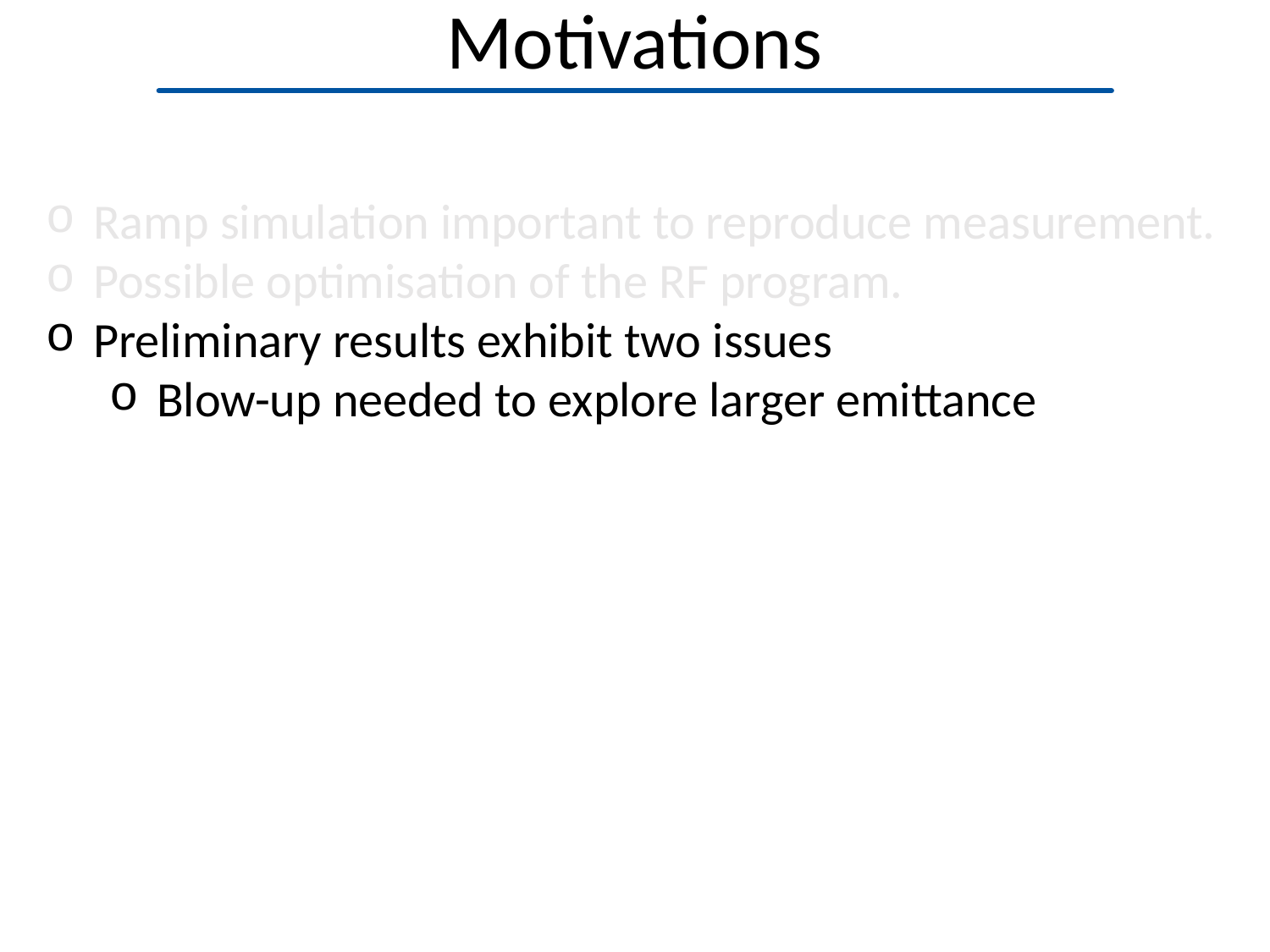

# Motivations
Ramp simulation important to reproduce measurement.
Possible optimisation of the RF program.
Preliminary results exhibit two issues
Blow-up needed to explore larger emittance